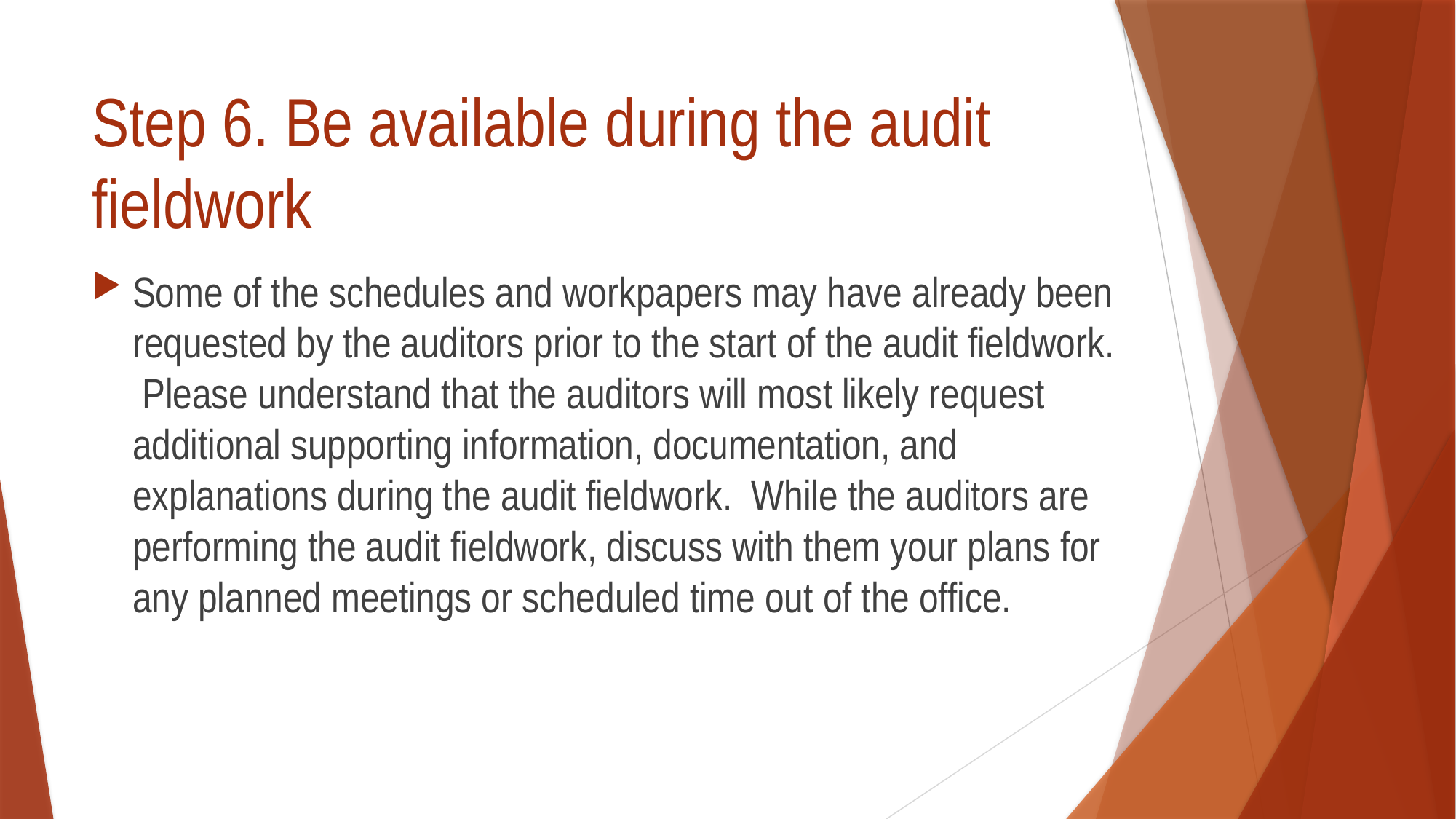

# Step 6. Be available during the audit fieldwork
Some of the schedules and workpapers may have already been requested by the auditors prior to the start of the audit fieldwork.  Please understand that the auditors will most likely request additional supporting information, documentation, and explanations during the audit fieldwork.  While the auditors are performing the audit fieldwork, discuss with them your plans for any planned meetings or scheduled time out of the office.